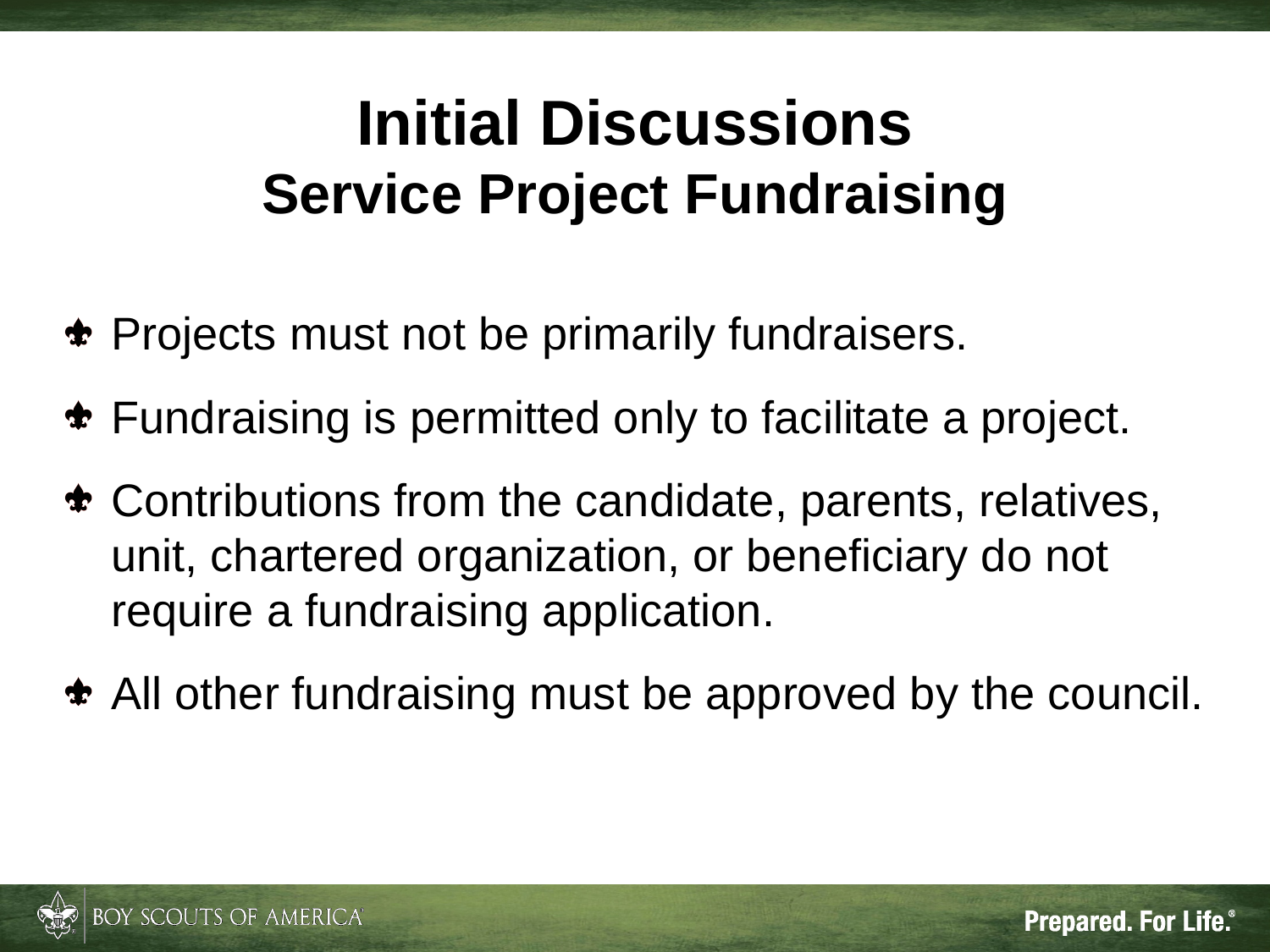

# Initial Discussions Service Project Fundraising
Projects must not be primarily fundraisers.
Fundraising is permitted only to facilitate a project.
Contributions from the candidate, parents, relatives, unit, chartered organization, or beneficiary do not require a fundraising application.
All other fundraising must be approved by the council.